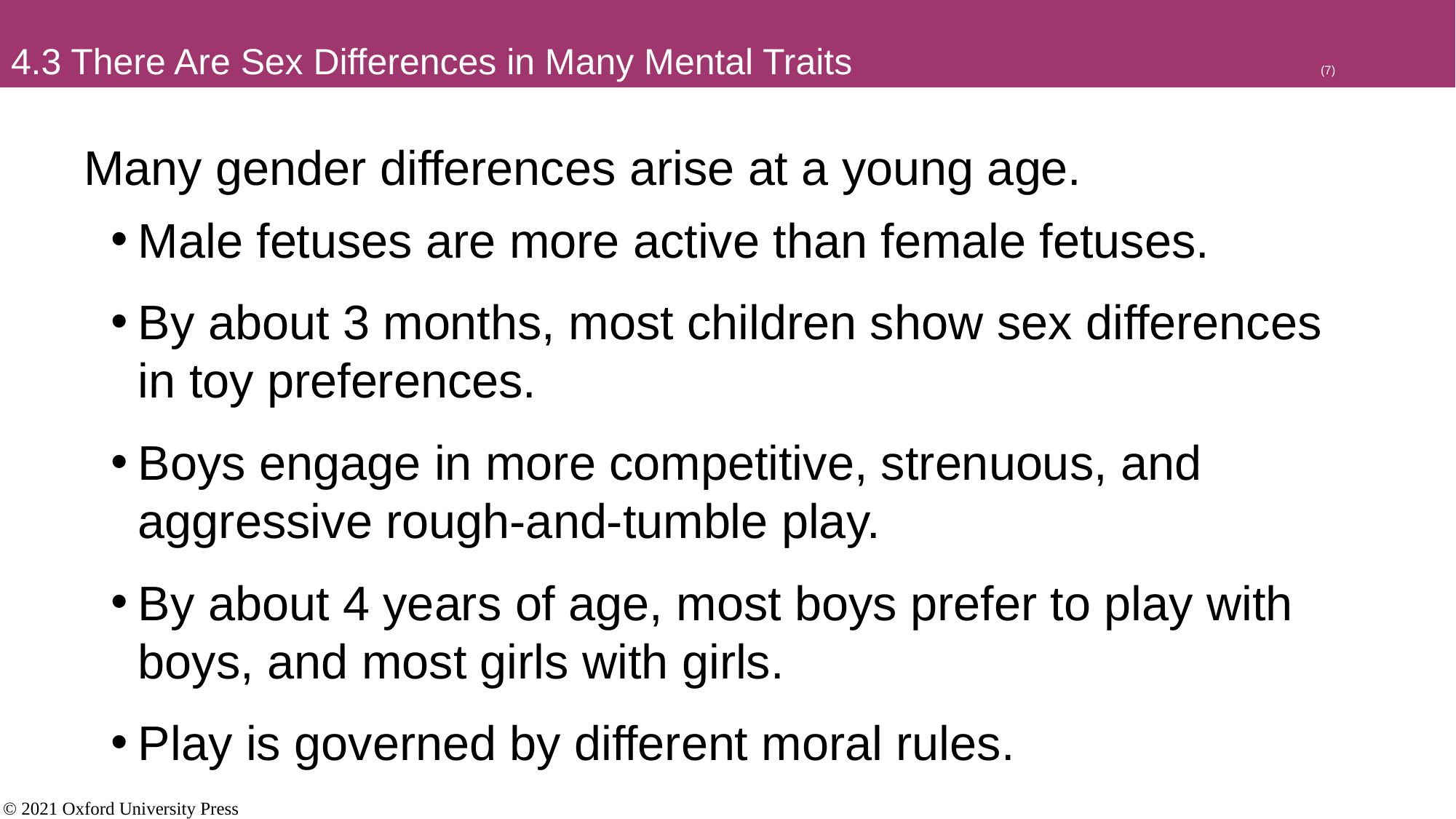

# 4.3 There Are Sex Differences in Many Mental Traits					(7)
Many gender differences arise at a young age.
Male fetuses are more active than female fetuses.
By about 3 months, most children show sex differences in toy preferences.
Boys engage in more competitive, strenuous, and aggressive rough-and-tumble play.
By about 4 years of age, most boys prefer to play with boys, and most girls with girls.
Play is governed by different moral rules.